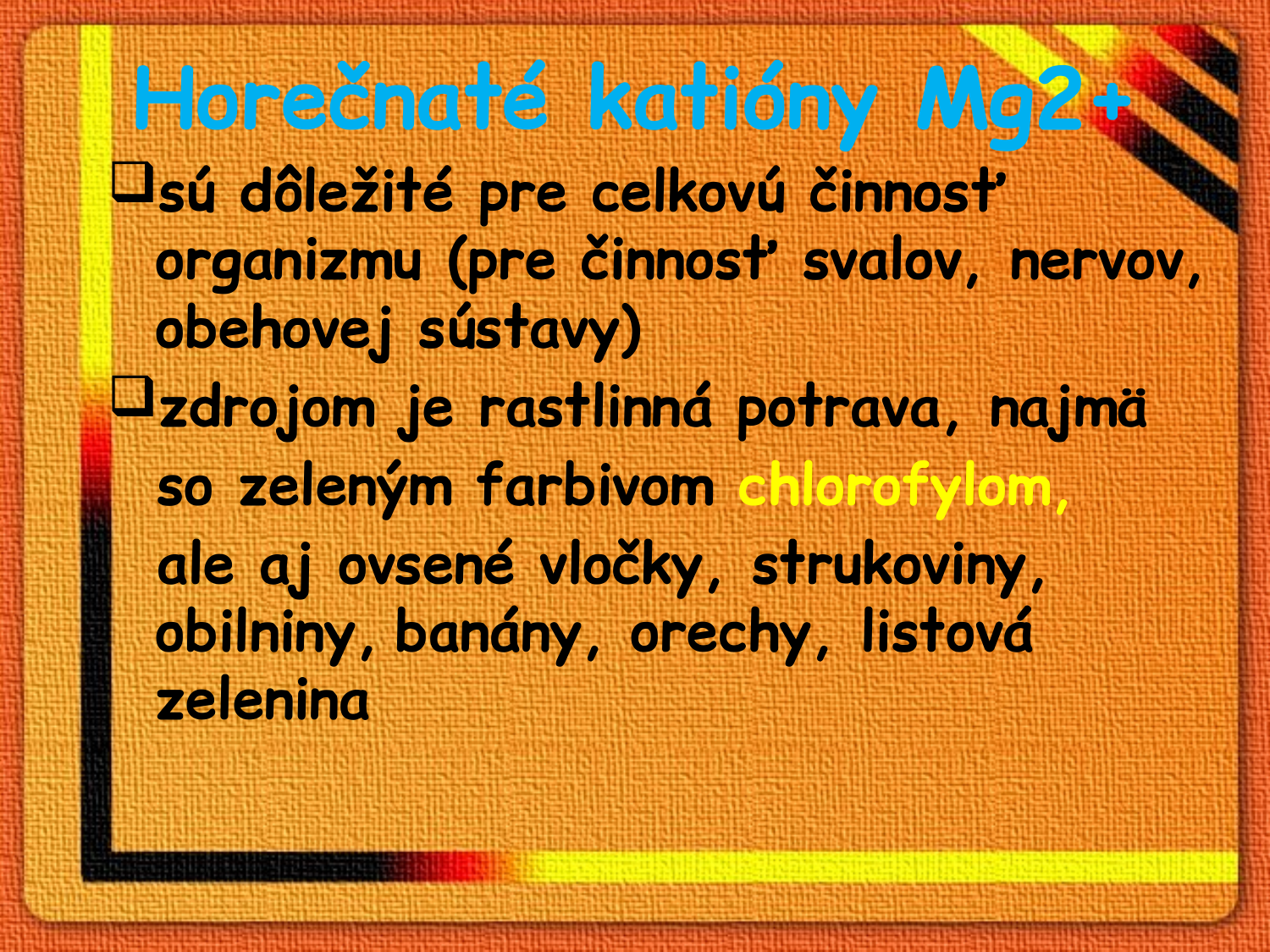

# Horečnaté katióny Mg2+
sú dôležité pre celkovú činnosť organizmu (pre činnosť svalov, nervov, obehovej sústavy)
zdrojom je rastlinná potrava, najmä
  so zeleným farbivom chlorofylom,
  ale aj ovsené vločky, strukoviny, obilniny, banány, orechy, listová zelenina